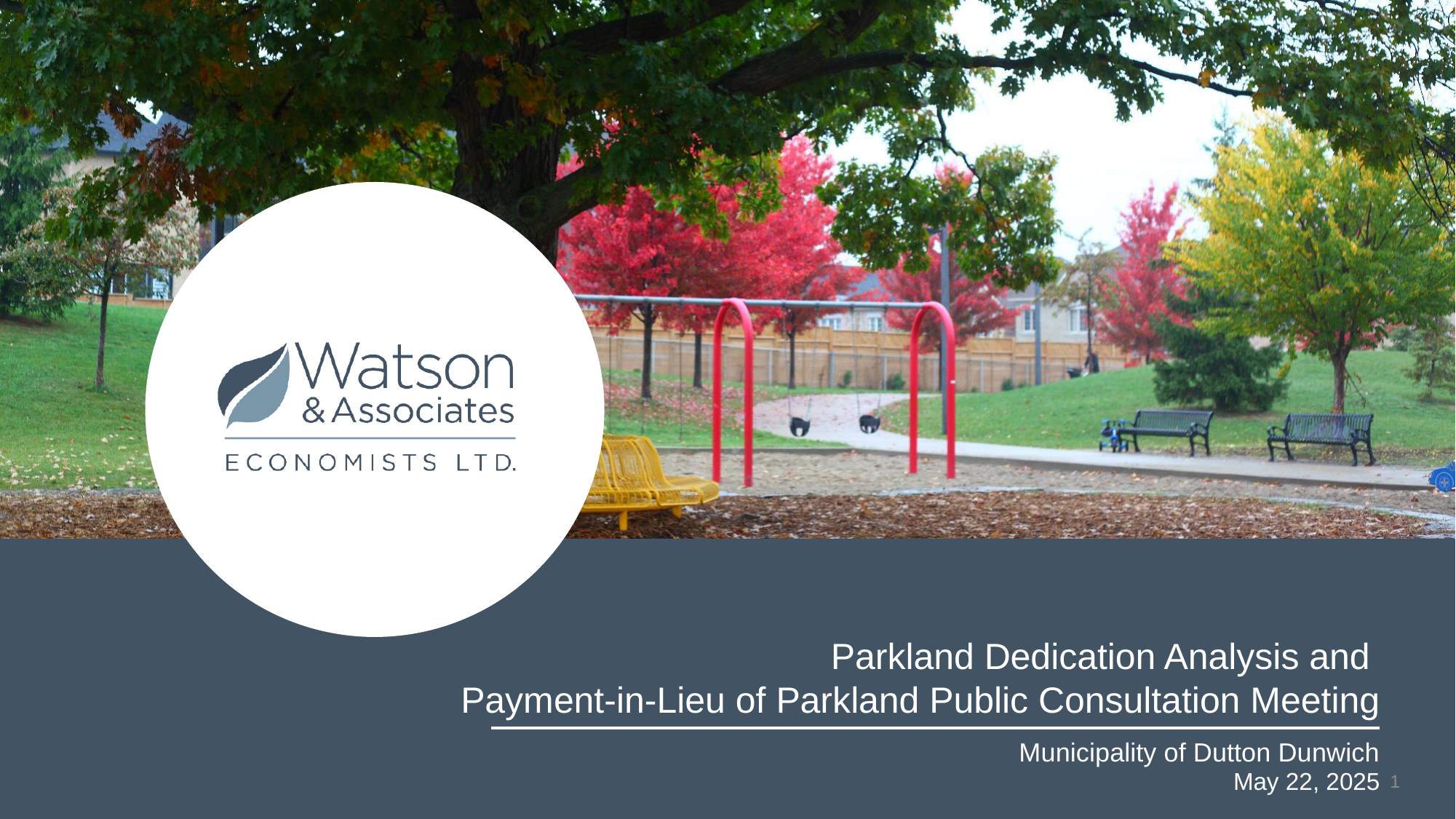

# Parkland Dedication Analysis and Payment-in-Lieu of Parkland Public Consultation Meeting
Municipality of Dutton Dunwich
May 22, 2025
1